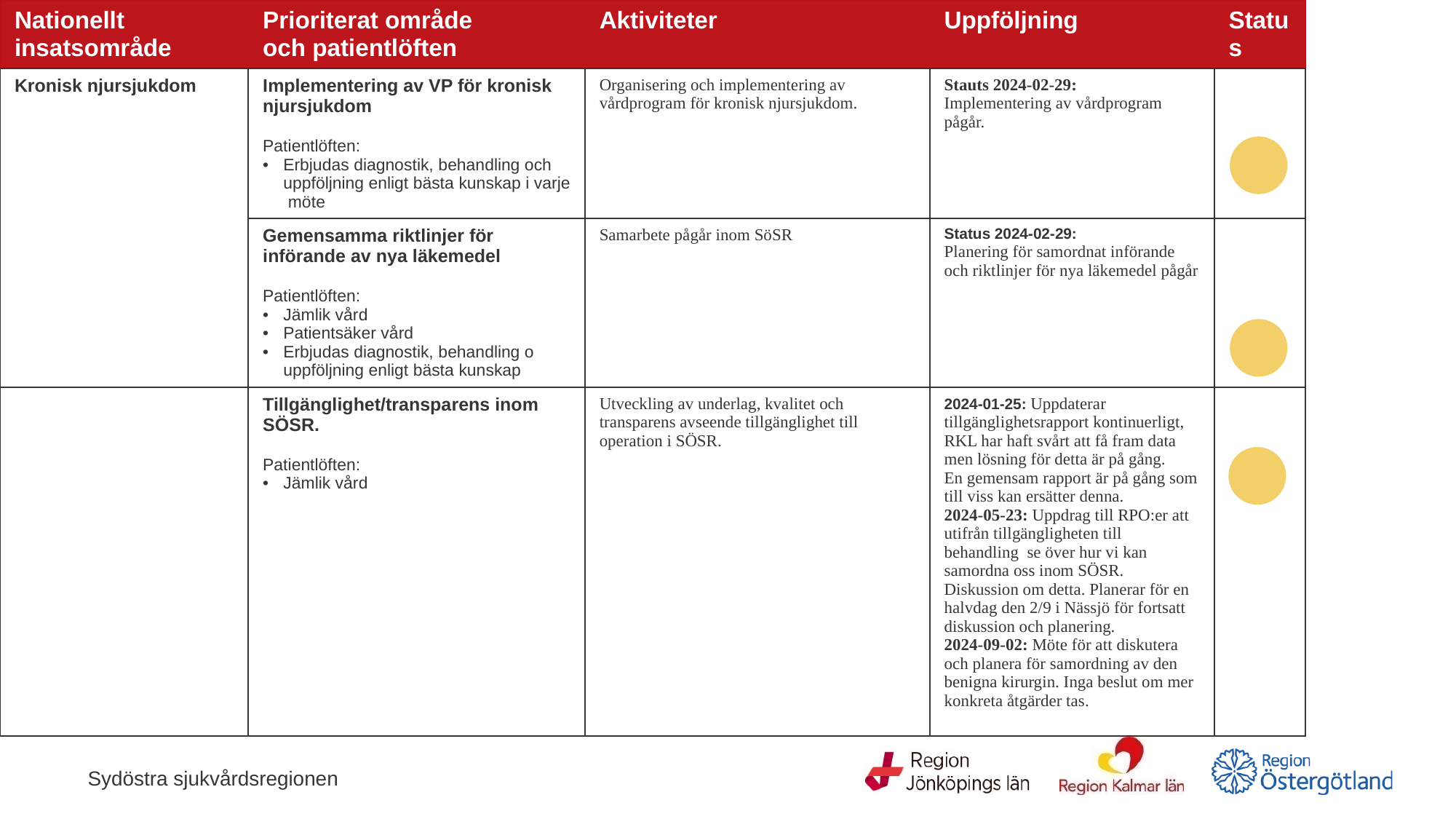

| Nationellt insatsområde | Prioriterat område och patientlöften | Aktiviteter | Uppföljning | Status |
| --- | --- | --- | --- | --- |
| Kronisk njursjukdom | Implementering av VP för kronisk njursjukdom Patientlöften: Erbjudas diagnostik, behandling och uppföljning enligt bästa kunskap i varje möte | Organisering och implementering av vårdprogram för kronisk njursjukdom. | Stauts 2024-02-29: Implementering av vårdprogram pågår. |  |
|  | Gemensamma riktlinjer för införande av nya läkemedel Patientlöften: Jämlik vård Patientsäker vård Erbjudas diagnostik, behandling o uppföljning enligt bästa kunskap | Samarbete pågår inom SöSR | Status 2024-02-29: Planering för samordnat införande och riktlinjer för nya läkemedel pågår |  |
|  | Tillgänglighet/transparens inom SÖSR. Patientlöften: Jämlik vård | Utveckling av underlag, kvalitet och transparens avseende tillgänglighet till operation i SÖSR. | 2024-01-25: Uppdaterar tillgänglighetsrapport kontinuerligt, RKL har haft svårt att få fram data men lösning för detta är på gång. En gemensam rapport är på gång som till viss kan ersätter denna. 2024-05-23: Uppdrag till RPO:er att utifrån tillgängligheten till behandling se över hur vi kan samordna oss inom SÖSR. Diskussion om detta. Planerar för en halvdag den 2/9 i Nässjö för fortsatt diskussion och planering. 2024-09-02: Möte för att diskutera och planera för samordning av den benigna kirurgin. Inga beslut om mer konkreta åtgärder tas. |  |